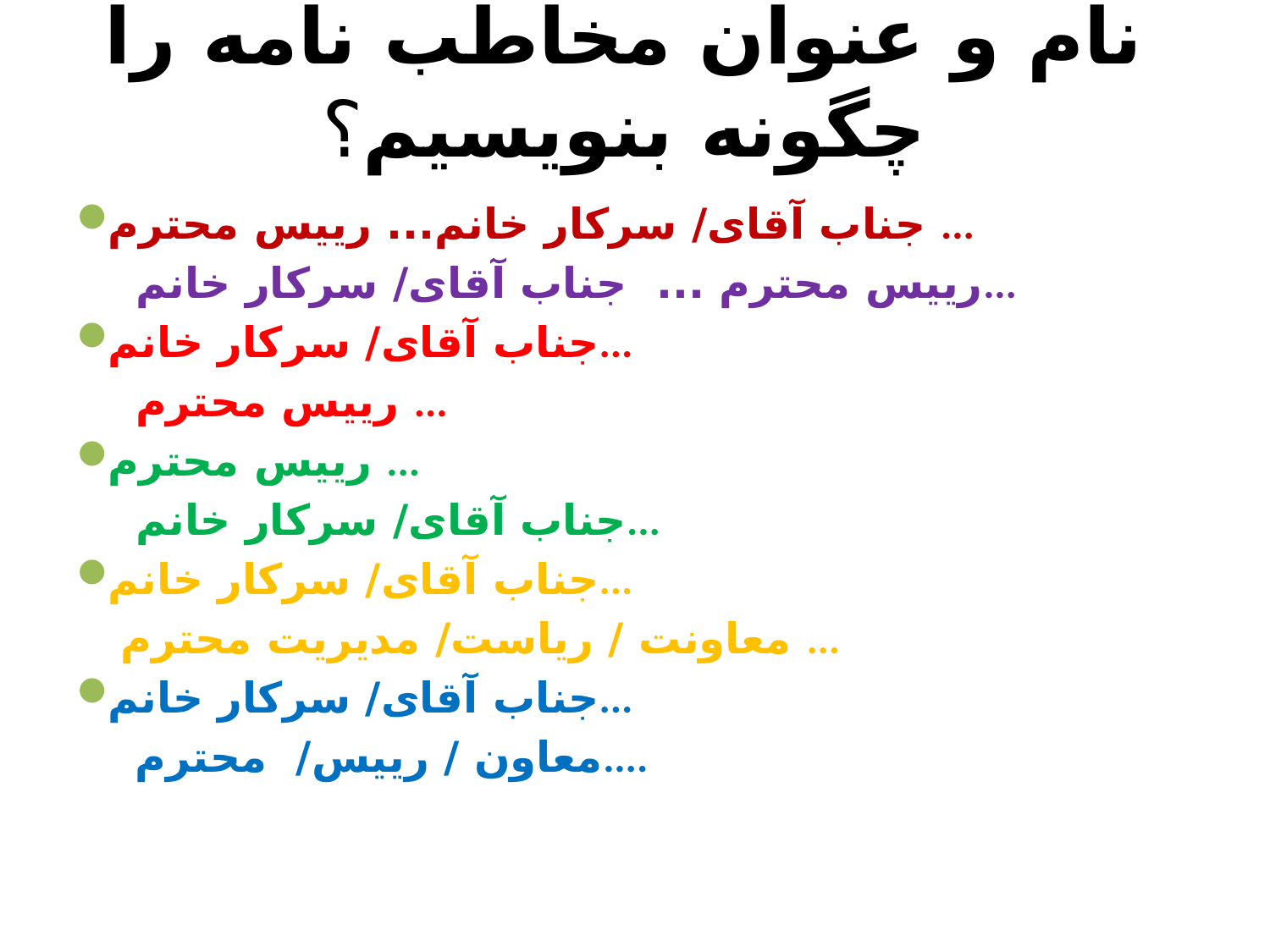

# نام و عنوان مخاطب نامه را چگونه بنويسيم؟
جناب آقای/ سرکار خانم... رييس محترم ...
    رييس محترم ...  جناب آقای/ سرکار خانم...
جناب آقای/ سرکار خانم...
    رييس محترم ...
رييس محترم ...
    جناب آقای/ سرکار خانم...
جناب آقای/ سرکار خانم...
   معاونت / رياست/ مديريت محترم ...
جناب آقای/ سرکار خانم...
    معاون / رييس/  محترم....